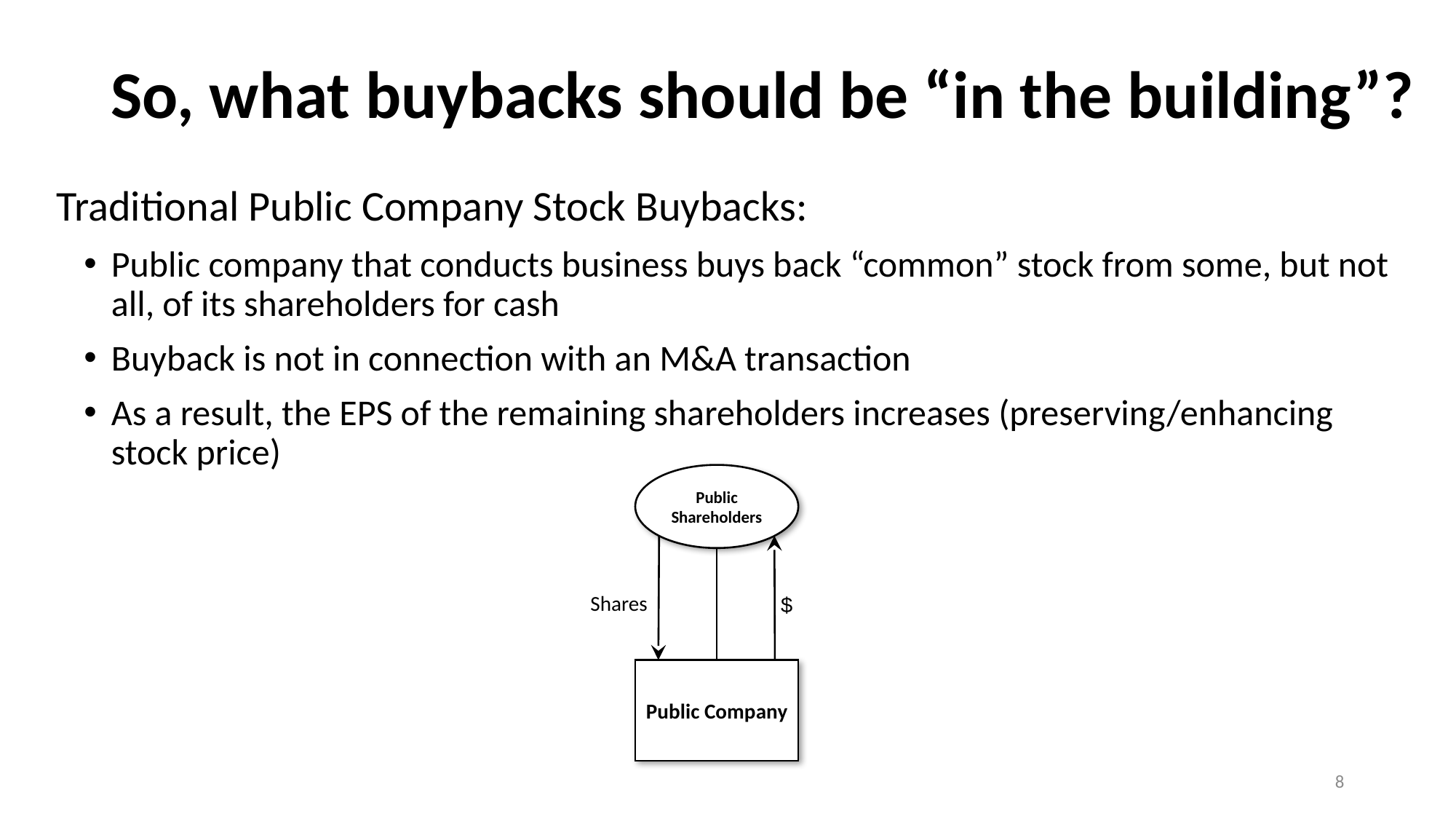

# So, what buybacks should be “in the building”?
Traditional Public Company Stock Buybacks:
Public company that conducts business buys back “common” stock from some, but not all, of its shareholders for cash
Buyback is not in connection with an M&A transaction
As a result, the EPS of the remaining shareholders increases (preserving/enhancing stock price)
Public Shareholders
Shares
$
Public Company
8